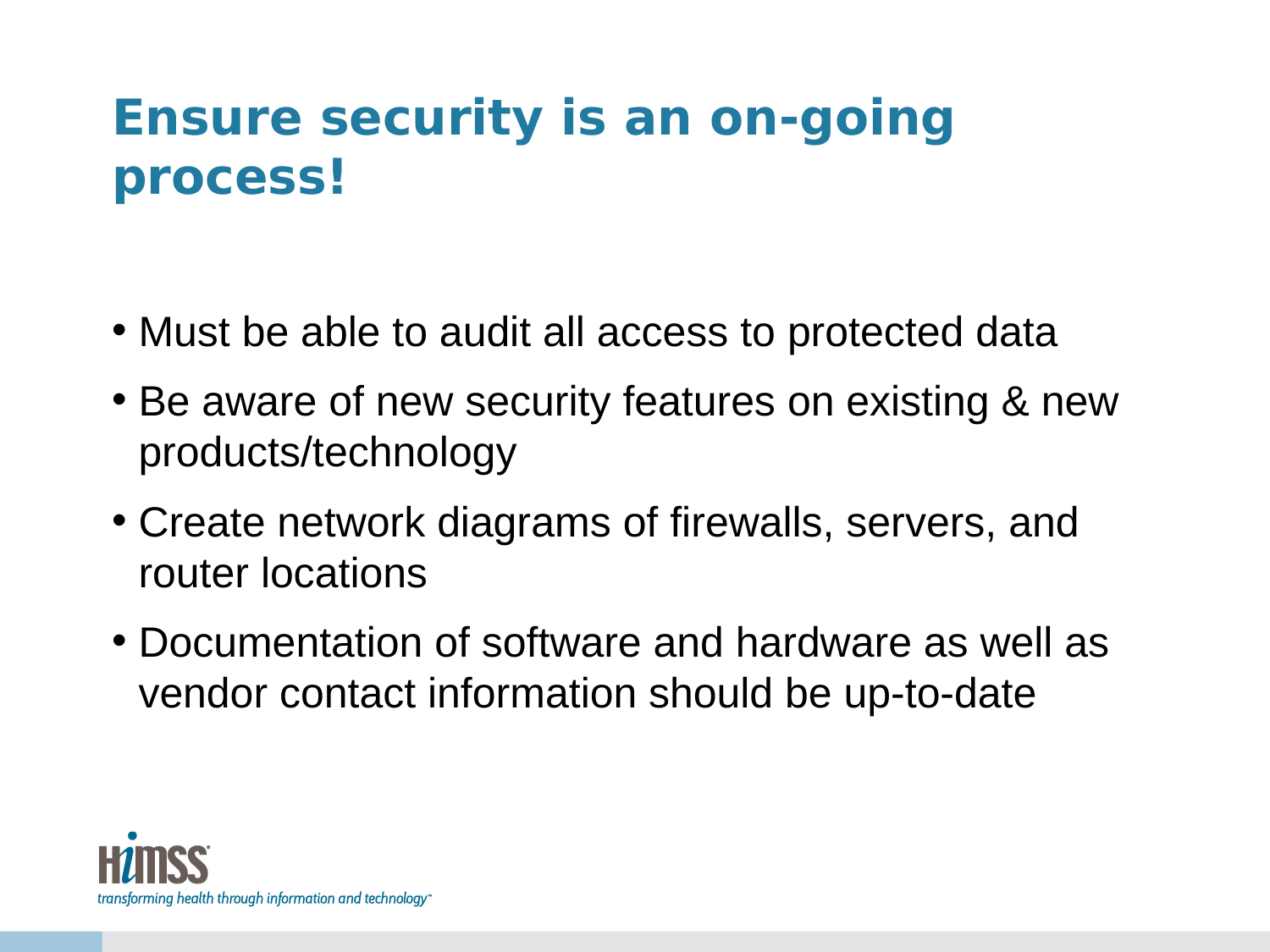

# Ensure security is an on-going process!
Must be able to audit all access to protected data
Be aware of new security features on existing & new products/technology
Create network diagrams of firewalls, servers, and router locations
Documentation of software and hardware as well as vendor contact information should be up-to-date